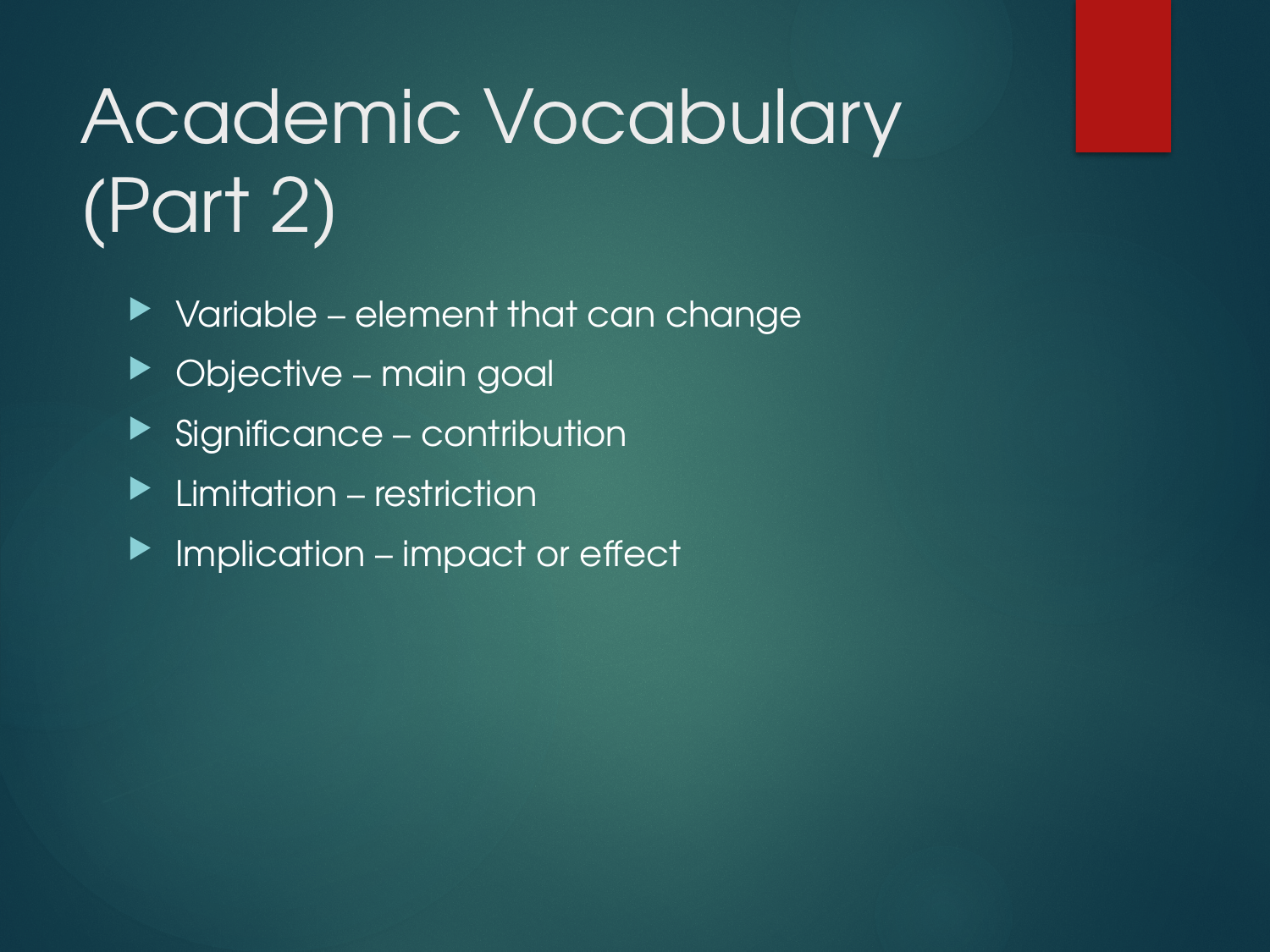

# Academic Vocabulary (Part 2)
Variable – element that can change
Objective – main goal
Significance – contribution
Limitation – restriction
Implication – impact or effect